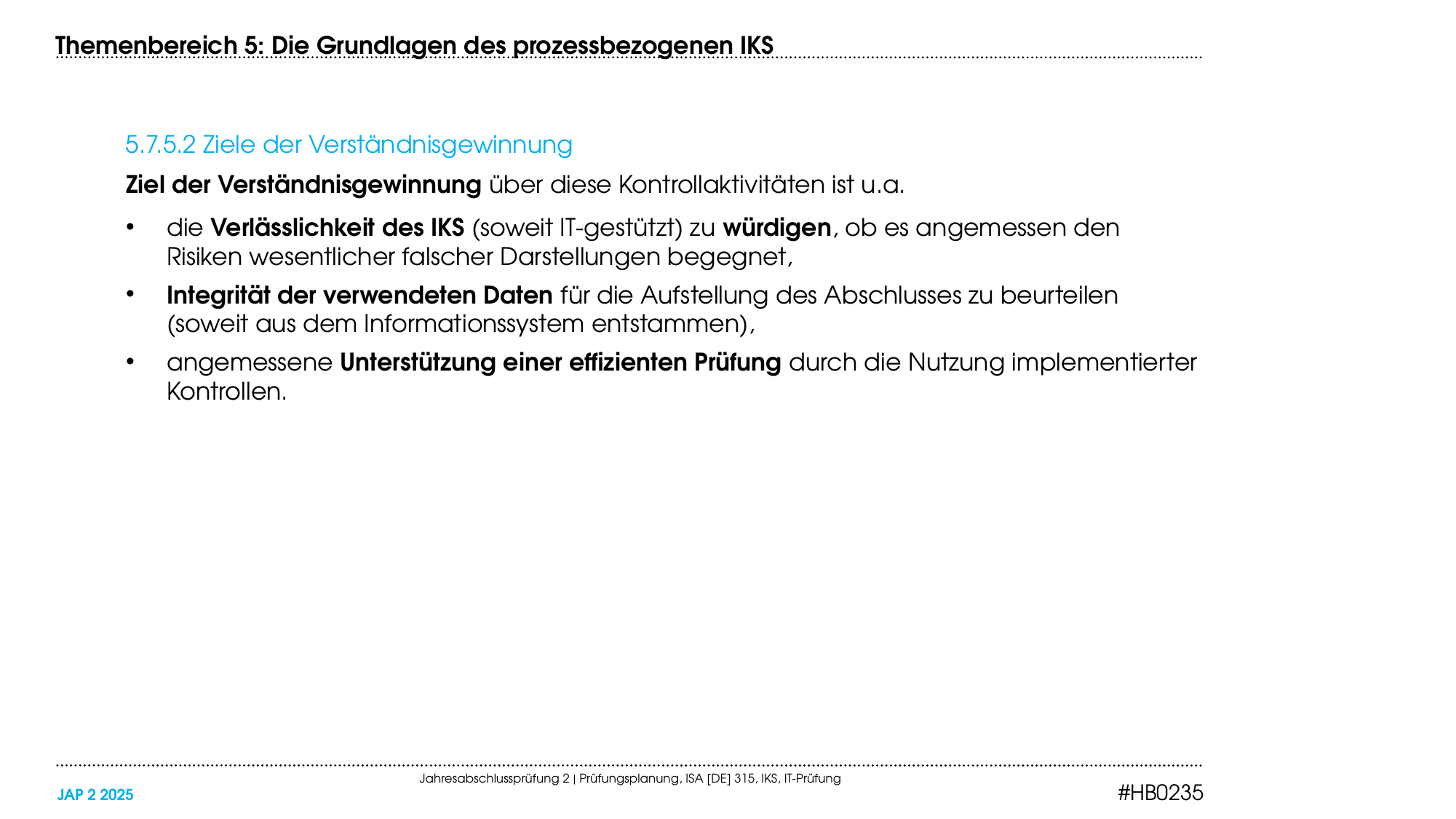

Themenbereich 5: Die Grundlagen des prozessbezogenen IKS
5.7.5.2 Ziele der Verständnisgewinnung
Ziel der Verständnisgewinnung über diese Kontrollaktivitäten ist u.a.
die Verlässlichkeit des IKS (soweit IT-gestützt) zu würdigen, ob es angemessen den
Risiken wesentlicher falscher Darstellungen begegnet,
Integrität der verwendeten Daten für die Aufstellung des Abschlusses zu beurteilen
(soweit aus dem Informationssystem entstammen),
angemessene Unterstützung einer effizienten Prüfung durch die Nutzung implementierter
Kontrollen.